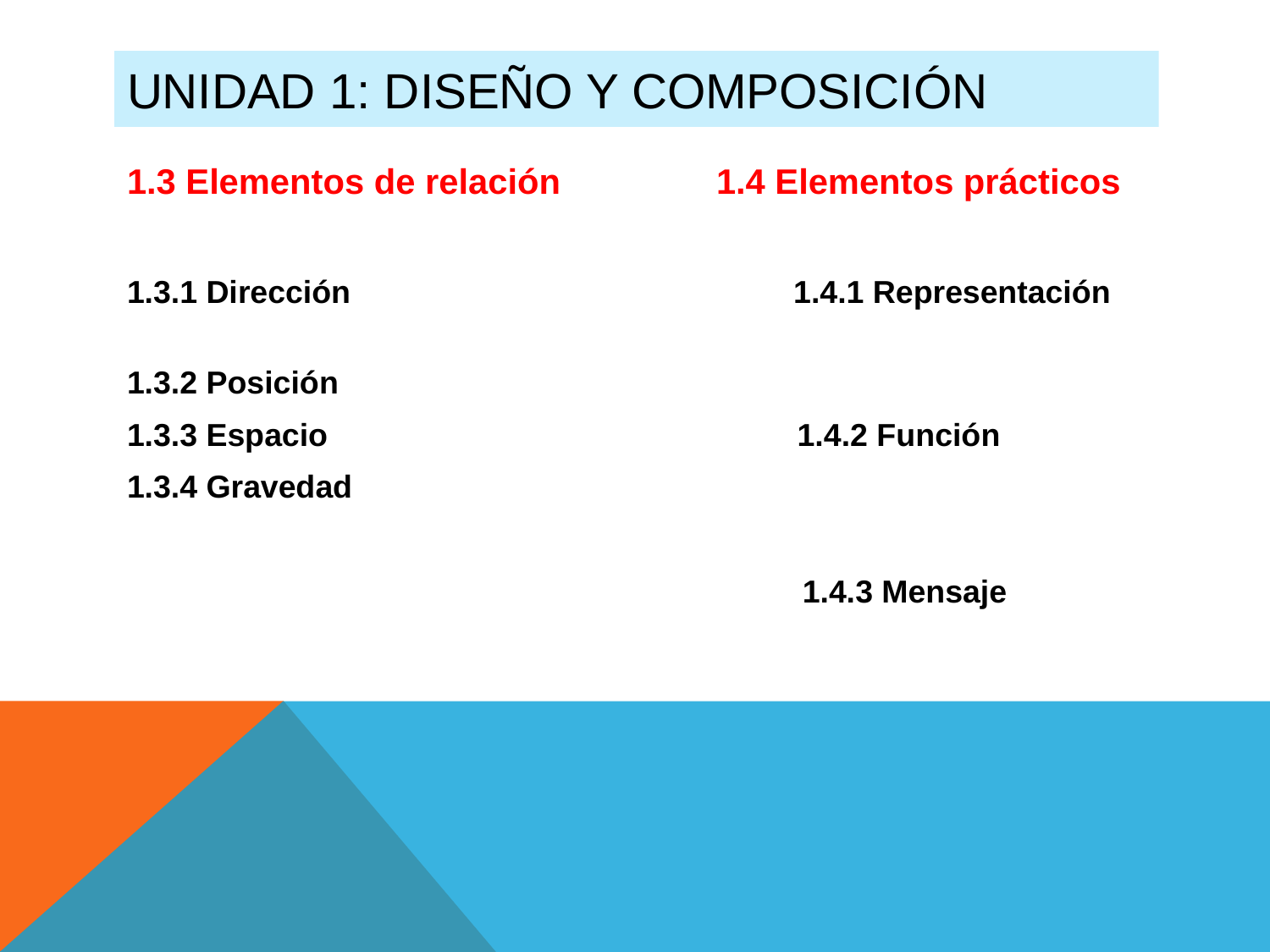

# Unidad 1: Diseño y composición
1.3 Elementos de relación                1.4 Elementos prácticos

1.3.1 Dirección                                                  1.4.1 Representación
1.3.2 Posición
1.3.3 Espacio                                                     1.4.2 Función
1.3.4 Gravedad

                                                                            1.4.3 Mensaje